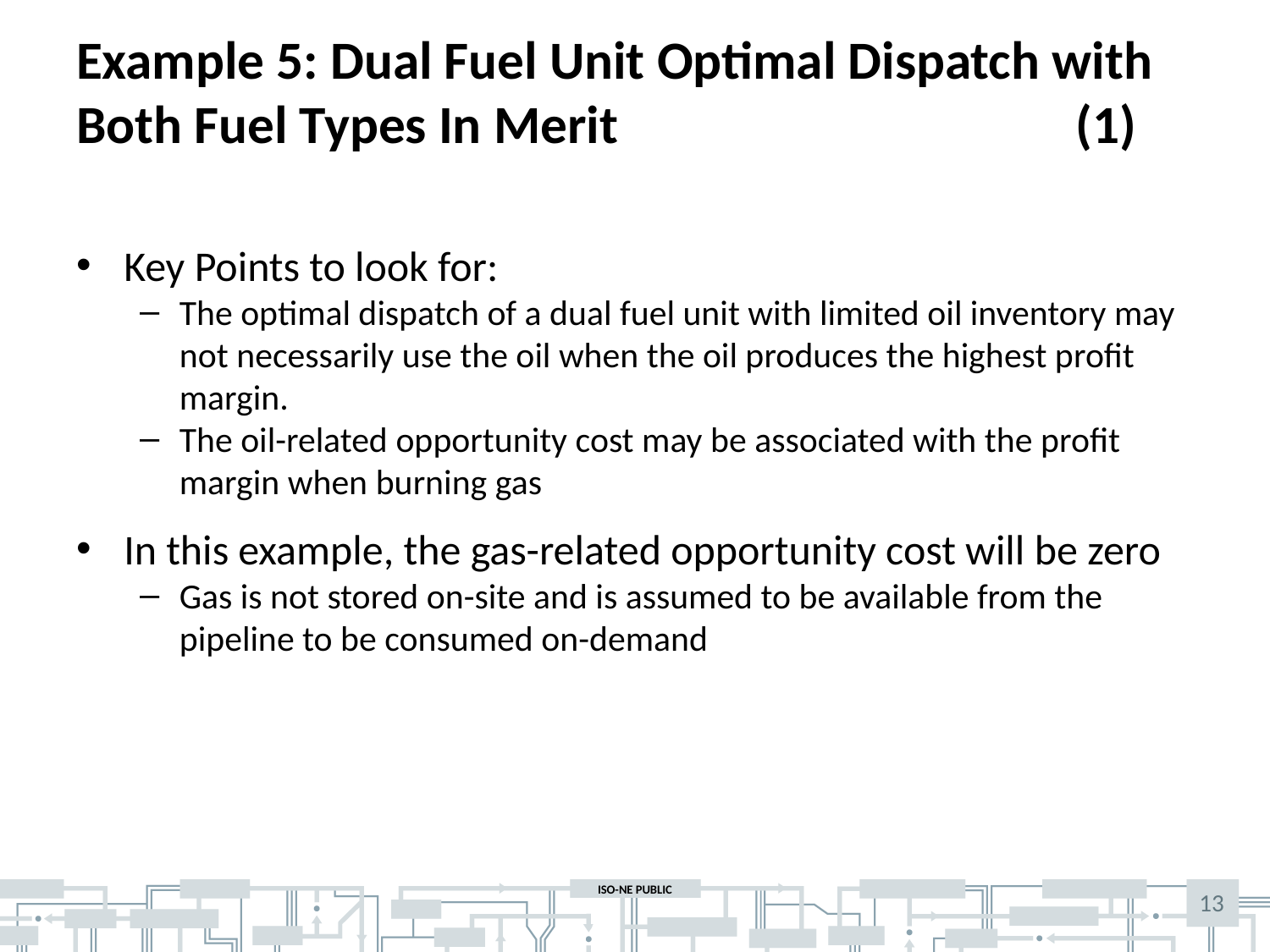

# Example 5: Dual Fuel Unit Optimal Dispatch with Both Fuel Types In Merit                                      (1)
Key Points to look for:
The optimal dispatch of a dual fuel unit with limited oil inventory may not necessarily use the oil when the oil produces the highest profit margin.
The oil-related opportunity cost may be associated with the profit margin when burning gas
In this example, the gas-related opportunity cost will be zero
Gas is not stored on-site and is assumed to be available from the pipeline to be consumed on-demand
13